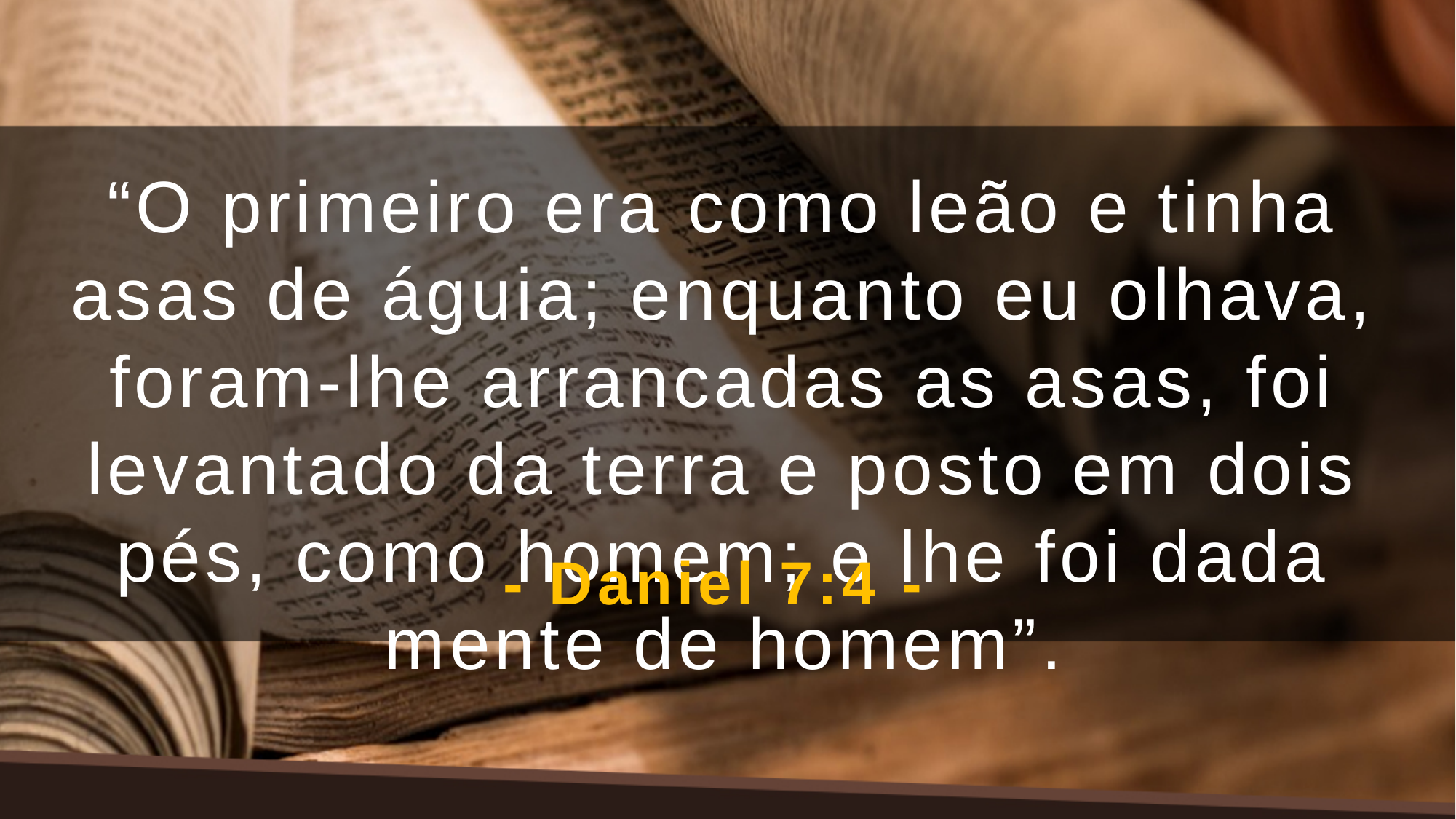

“O primeiro era como leão e tinha asas de águia; enquanto eu olhava, foram-lhe arrancadas as asas, foi levantado da terra e posto em dois pés, como homem; e lhe foi dada mente de homem”.
- Daniel 7:4 -